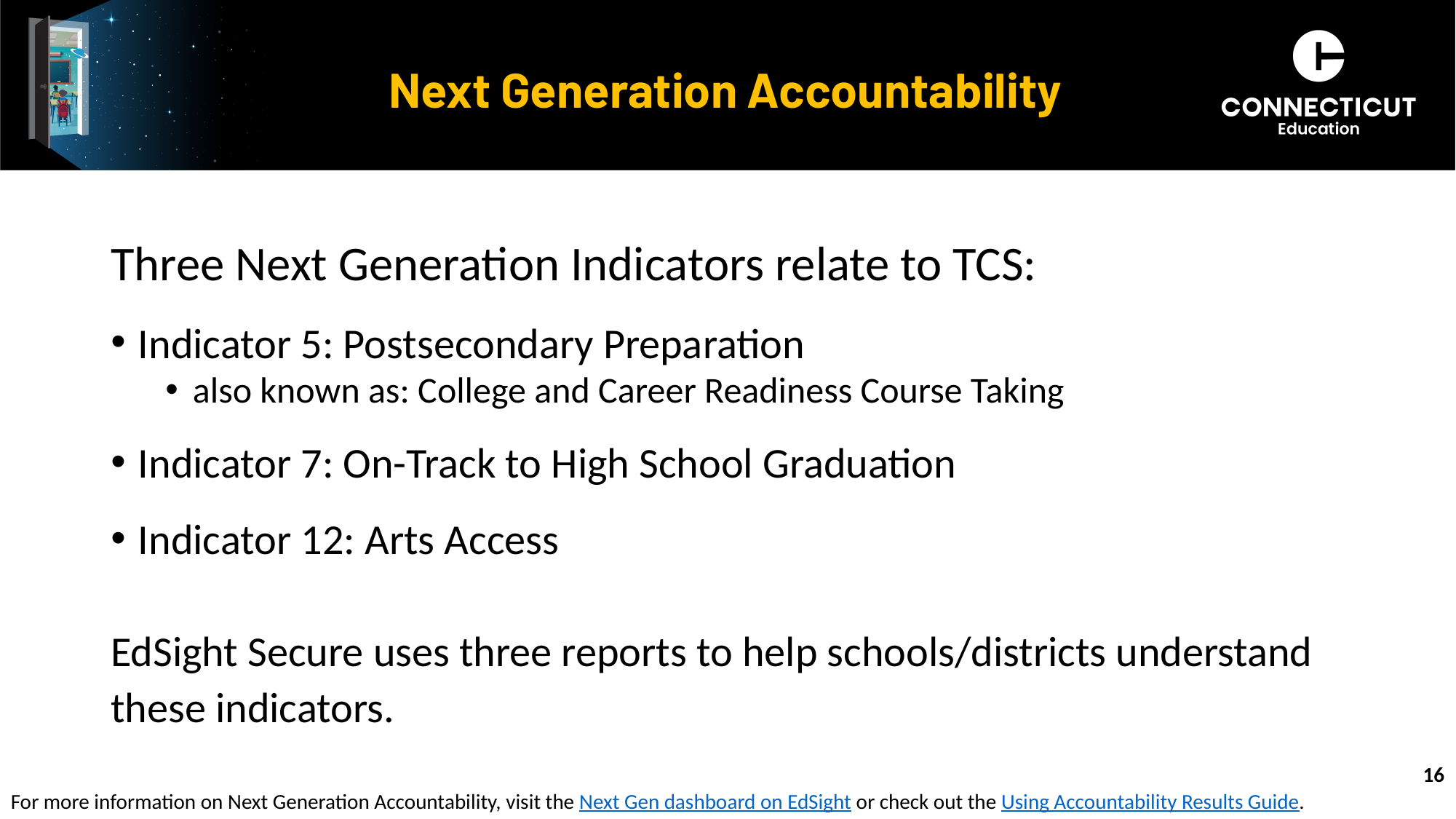

# Next Generation Accountability
Three Next Generation Indicators relate to TCS:
Indicator 5: Postsecondary Preparation
also known as: College and Career Readiness Course Taking
Indicator 7: On-Track to High School Graduation
Indicator 12: Arts Access

EdSight Secure uses three reports to help schools/districts understand these indicators.
16
For more information on Next Generation Accountability, visit the Next Gen dashboard on EdSight or check out the Using Accountability Results Guide.